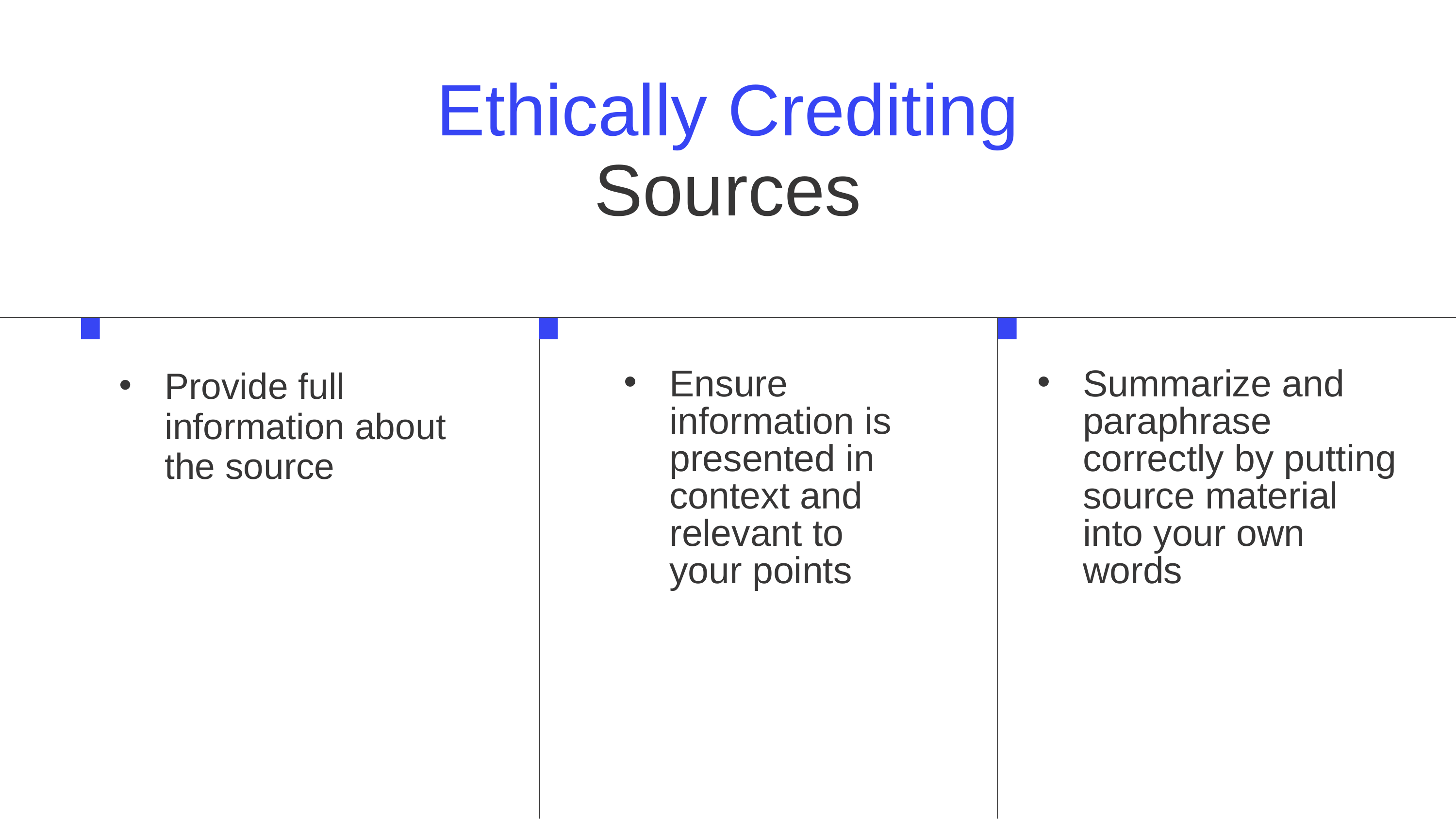

Ethically Crediting
Sources

Provide full information about the source

Ensure information is presented in context and relevant to your points

Summarize and paraphrase correctly by putting source material into your own words